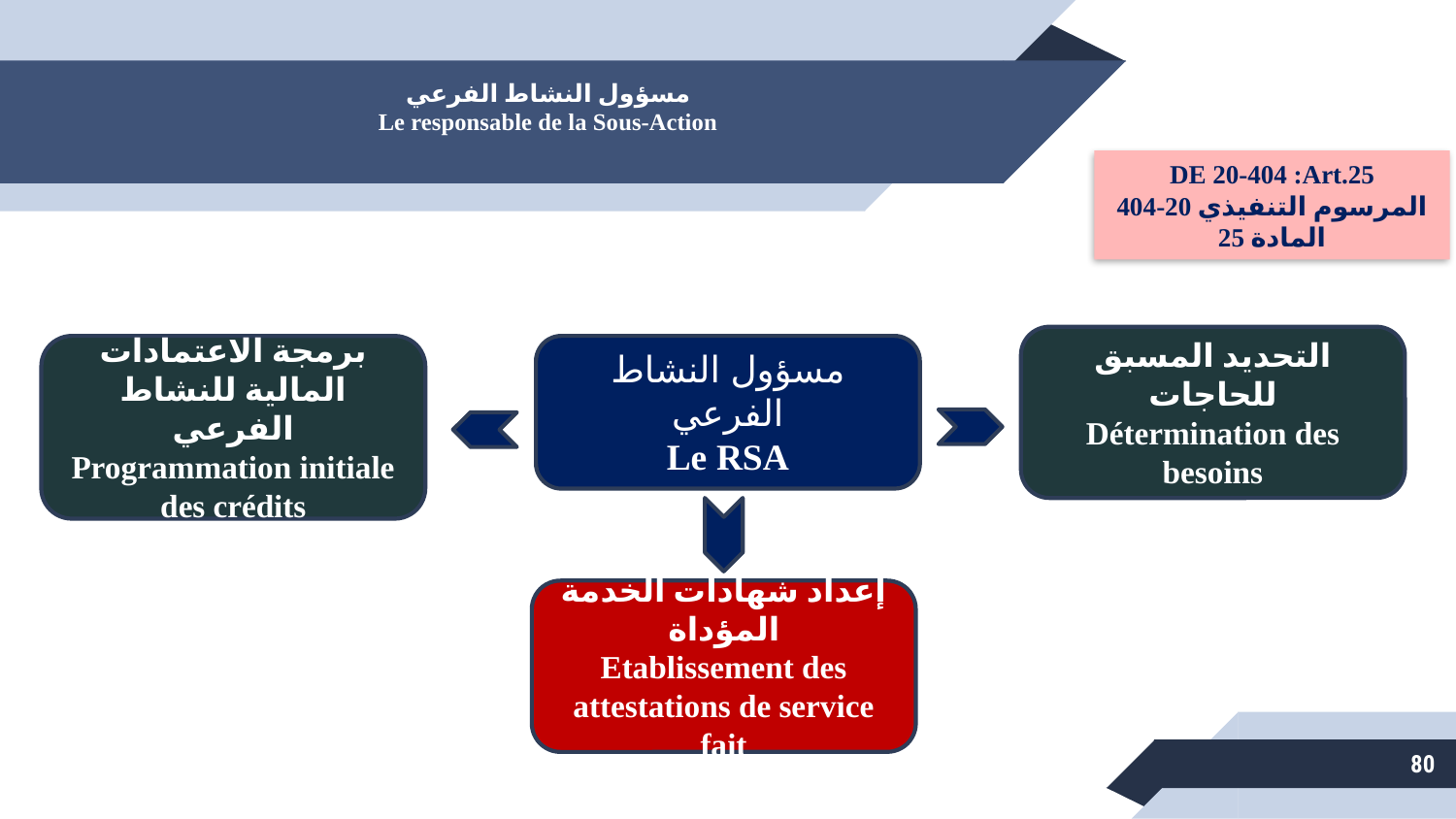

# مسؤول النشاط الفرعي Le responsable de la Sous-Action
DE 20-404 :Art.25
المرسوم التنفيذي 20-404 المادة 25
التحديد المسبق للحاجات
Détermination des besoins
برمجة الاعتمادات المالية للنشاط الفرعي
Programmation initiale des crédits
مسؤول النشاط الفرعي
Le RSA

إعداد شهادات الخدمة المؤداة
Etablissement des attestations de service fait
80